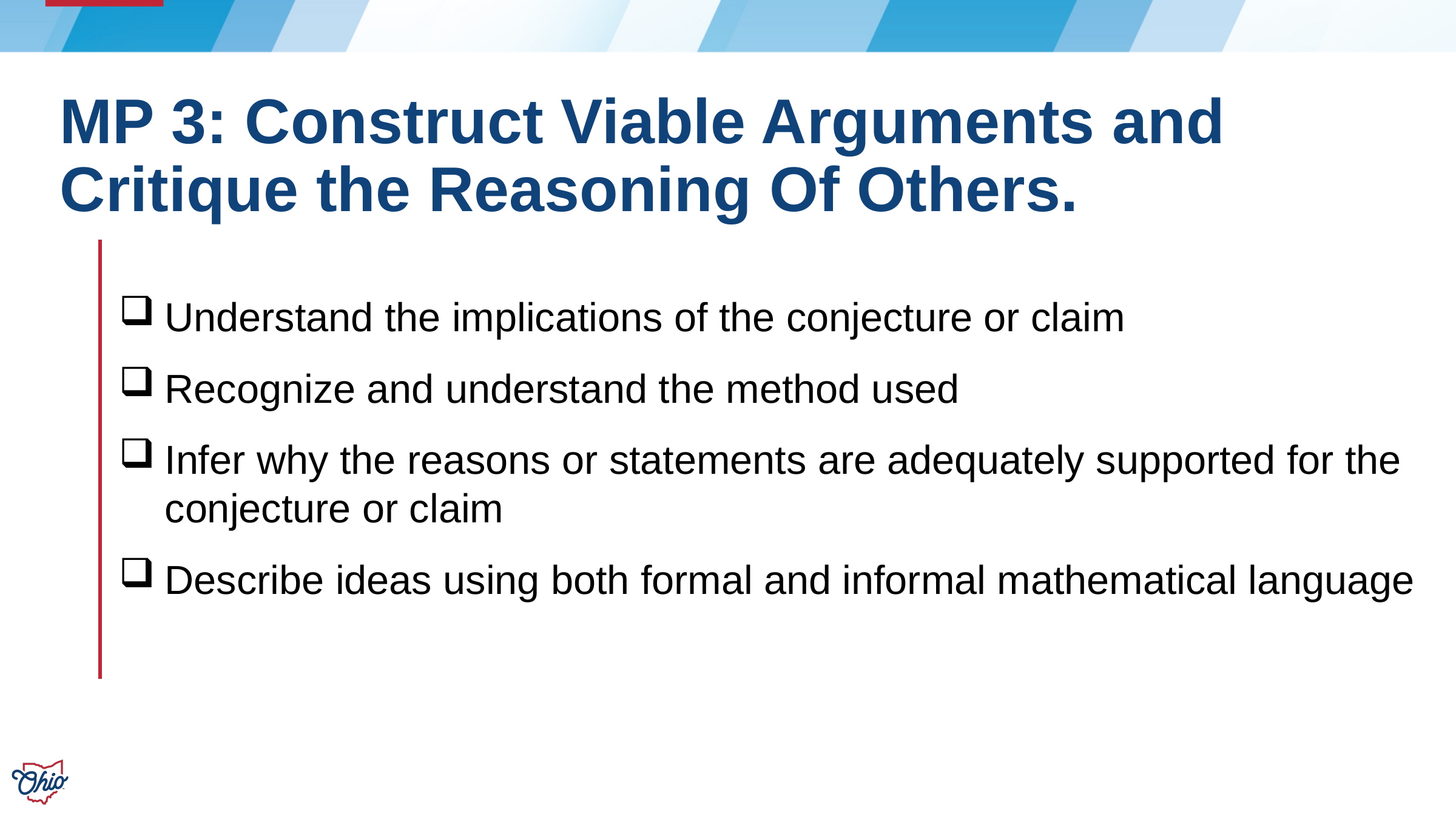

# MP 3: Construct Viable Arguments and Critique the Reasoning Of Others.
Understand the implications of the conjecture or claim
Recognize and understand the method used
Infer why the reasons or statements are adequately supported for the conjecture or claim
Describe ideas using both formal and informal mathematical language